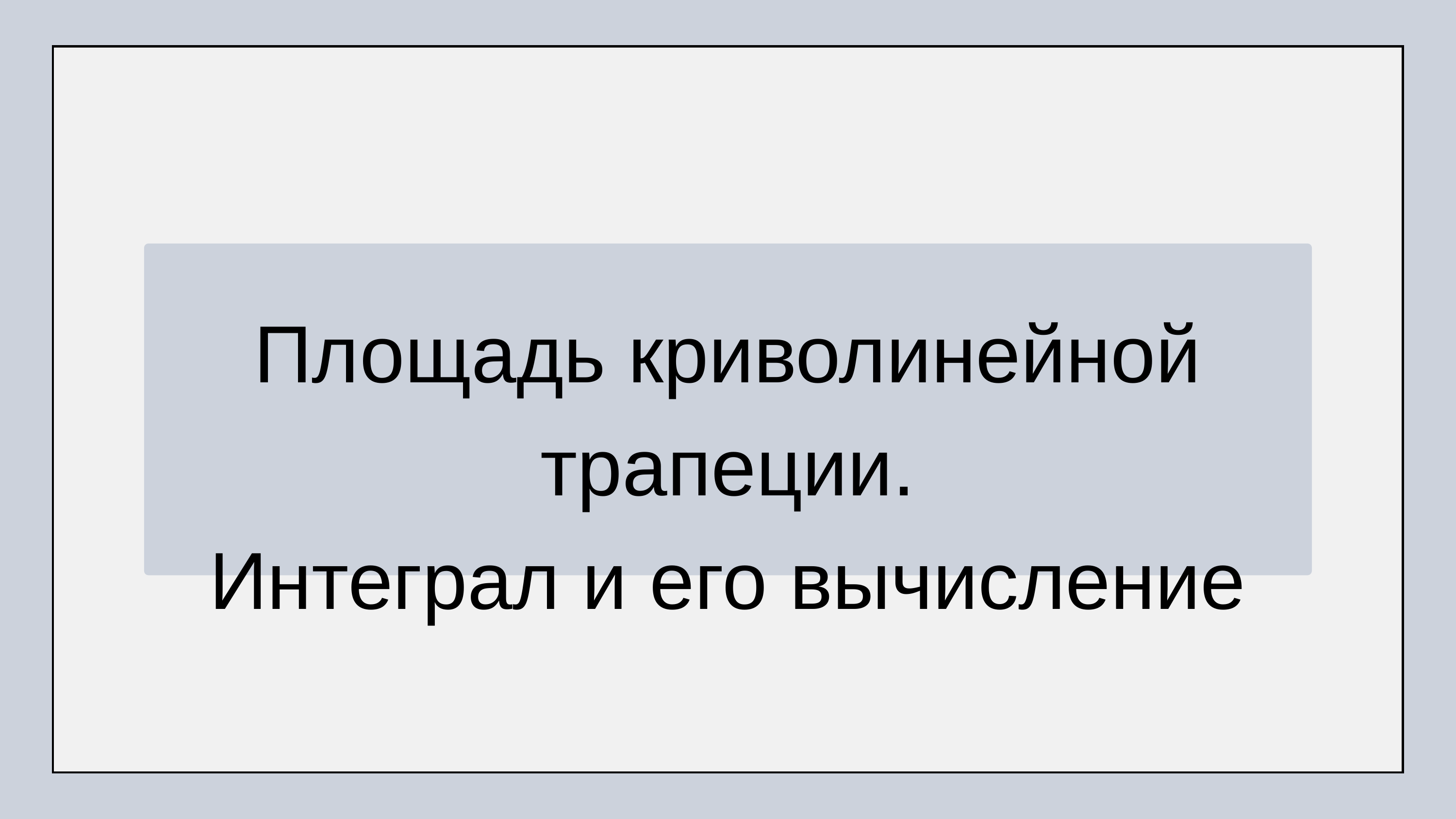

Площадь криволинейной трапеции.
Интеграл и его вычисление